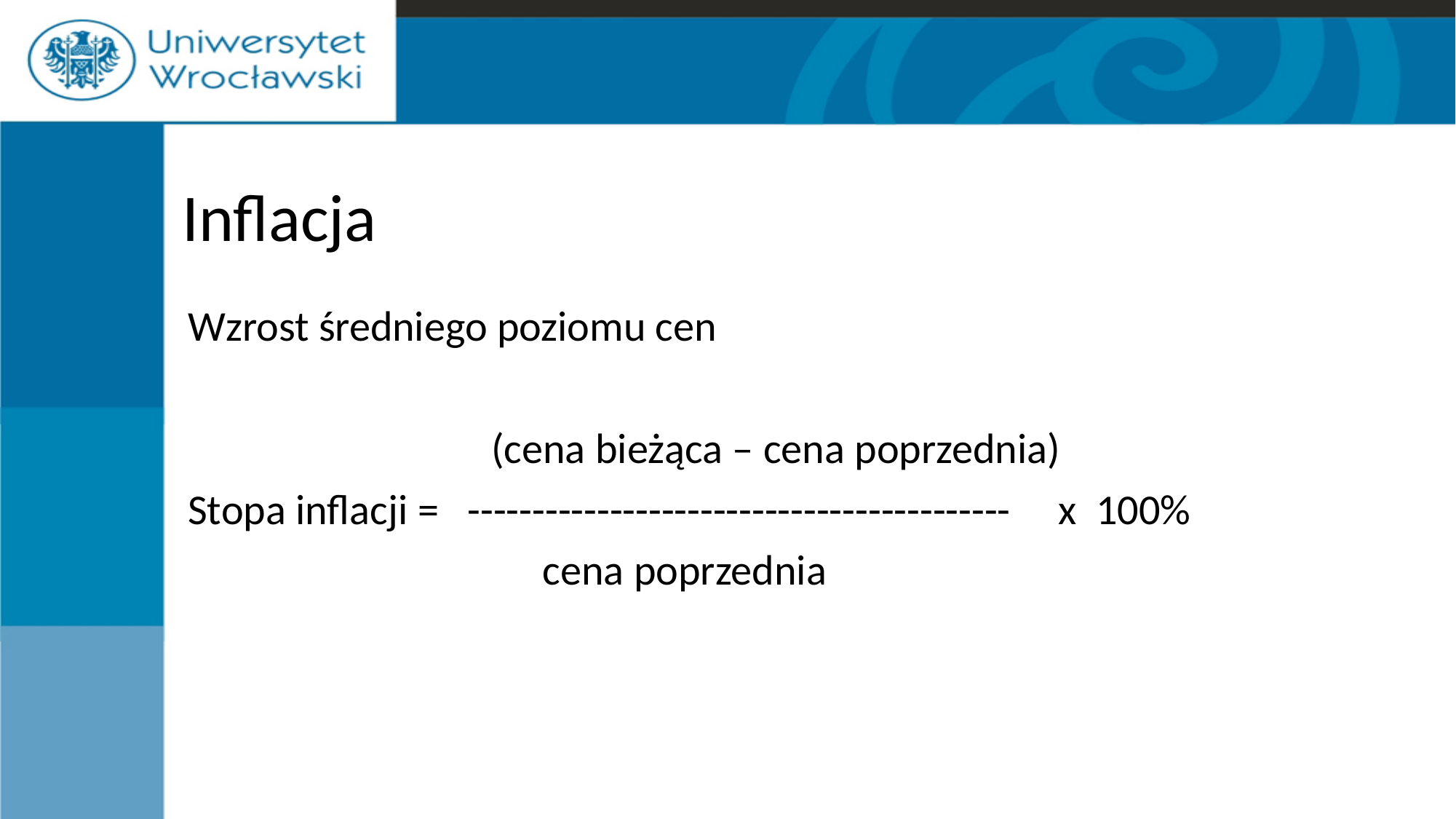

# Inflacja
Wzrost średniego poziomu cen

			      (cena bieżąca – cena poprzednia)
Stopa inflacji =   ------------------------------------------     x  100%
				cena poprzednia